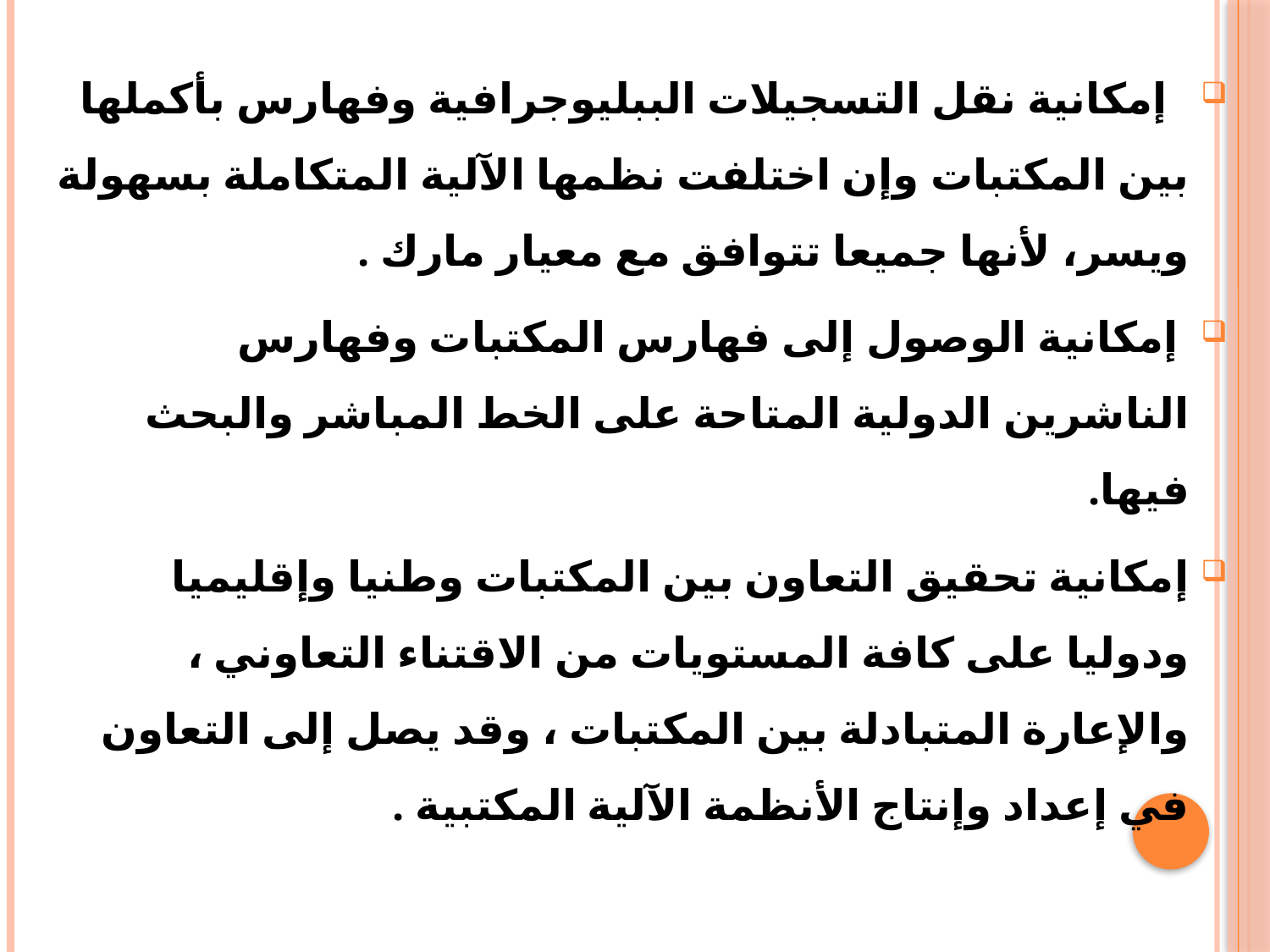

إمكانية نقل التسجيلات الببليوجرافية وفهارس بأكملها بين المكتبات وإن اختلفت نظمها الآلية المتكاملة بسهولة ويسر، لأنها جميعا تتوافق مع معيار مارك .
 إمكانية الوصول إلى فهارس المكتبات وفهارس الناشرين الدولية المتاحة على الخط المباشر والبحث فيها.
إمكانية تحقيق التعاون بين المكتبات وطنيا وإقليميا ودوليا على كافة المستويات من الاقتناء التعاوني ، والإعارة المتبادلة بين المكتبات ، وقد يصل إلى التعاون في إعداد وإنتاج الأنظمة الآلية المكتبية .